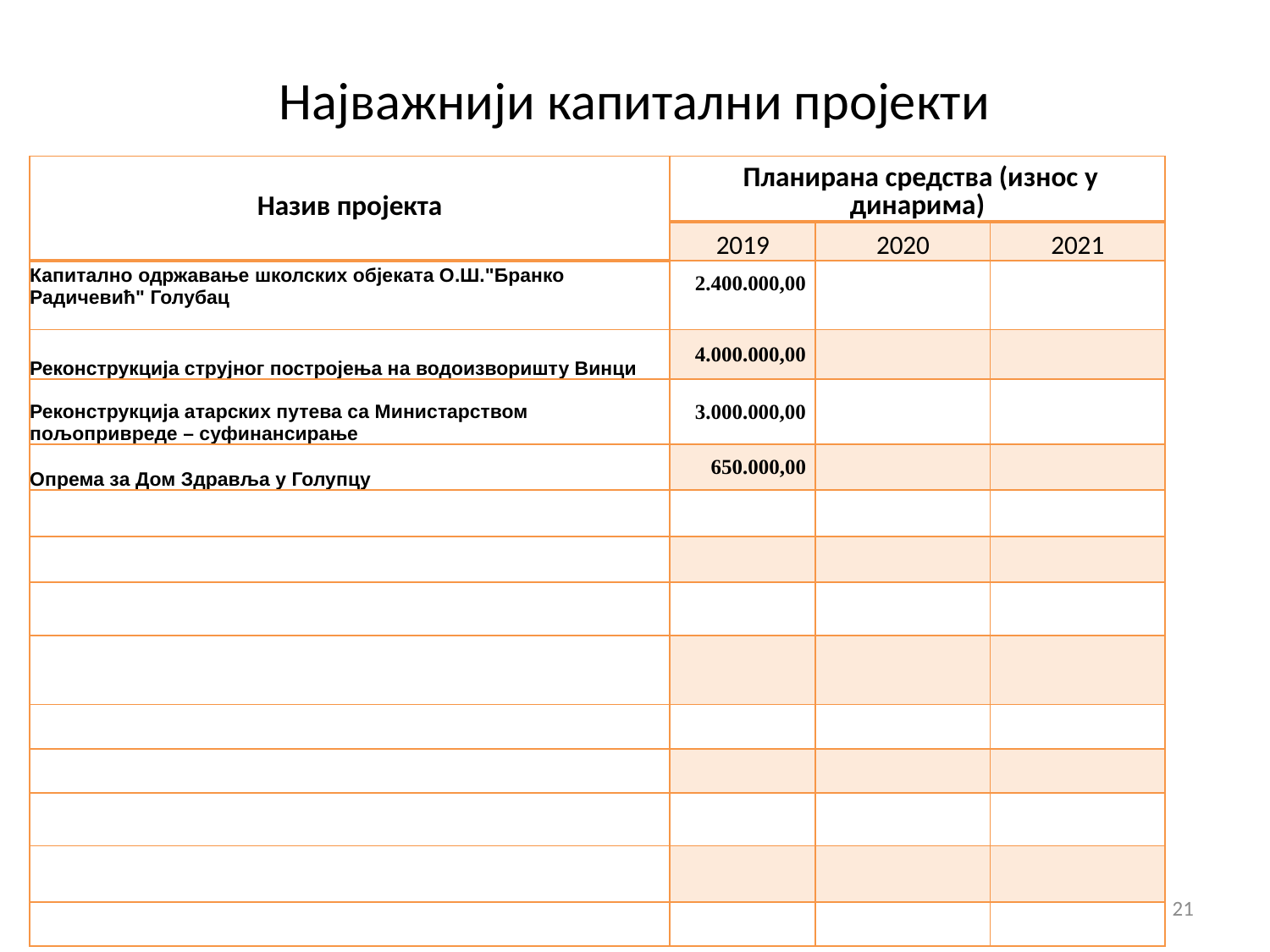

# Најважнији капитални пројекти
| Назив пројекта | Планирана средства (износ у динарима) |  |  |
| --- | --- | --- | --- |
|  | 2019 | 2020 | 2021 |
| Капитално одржавање школских објеката О.Ш."Бранко Радичевић" Голубац | 2.400.000,00 |  |  |
| Реконструкција струјног постројења на водоизворишту Винци | 4.000.000,00 |  |  |
| Реконструкција атарских путева са Министарством пољопривреде – суфинансирање | 3.000.000,00 |  |  |
| Опрема за Дом Здравља у Голупцу | 650.000,00 |  |  |
|  |  |  |  |
|  |  |  |  |
|  |  |  |  |
|  |  |  |  |
|  |  |  |  |
|  |  |  |  |
|  |  |  |  |
|  |  |  |  |
|  |  |  |  |
21